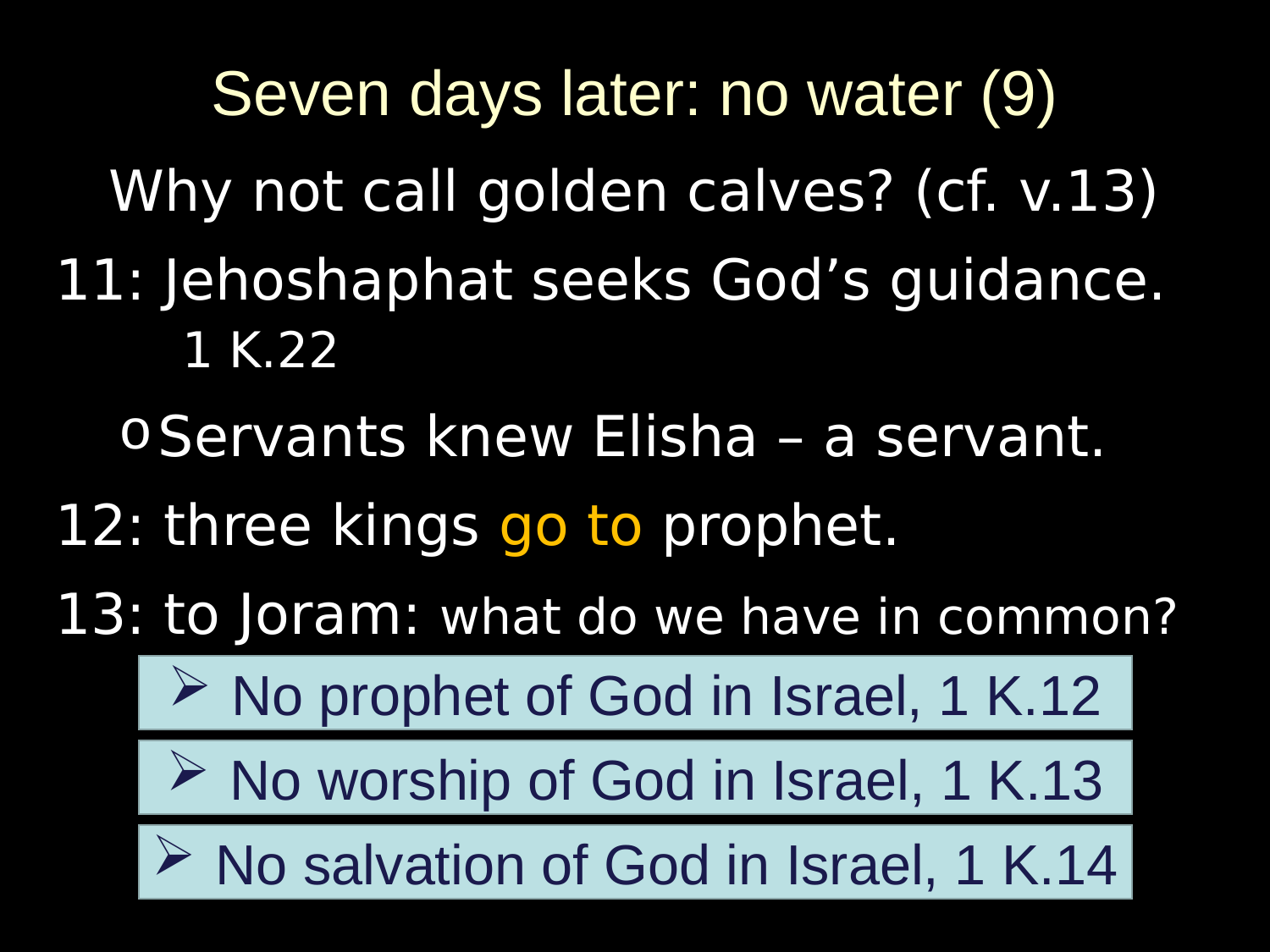

# Seven days later: no water (9)
Why not call golden calves? (cf. v.13)
11: Jehoshaphat seeks God’s guidance.
	1 K.22
Servants knew Elisha – a servant.
12: three kings go to prophet.
13: to Joram: what do we have in common?
No prophet of God in Israel, 1 K.12
No worship of God in Israel, 1 K.13
No salvation of God in Israel, 1 K.14